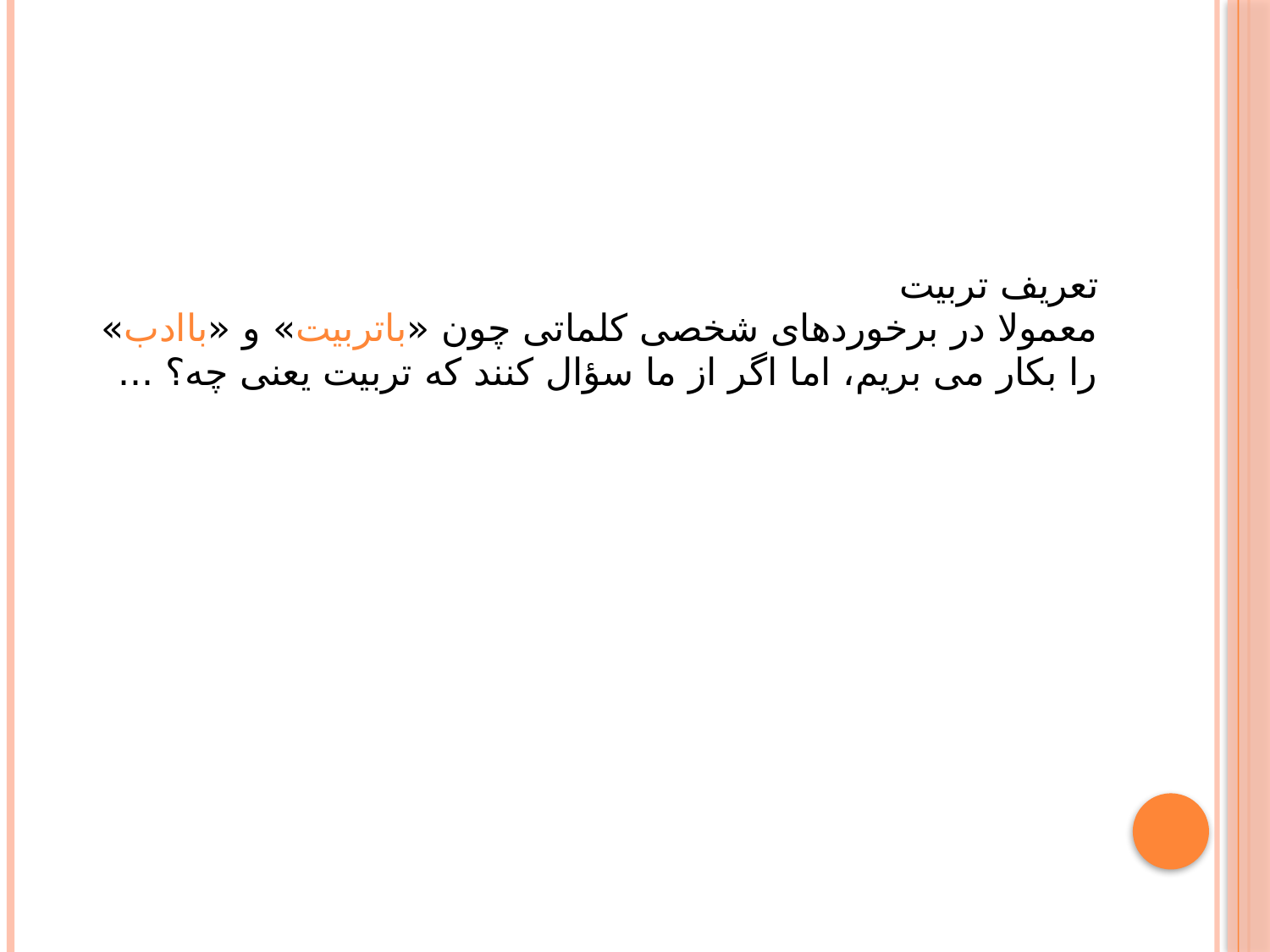

# تعریف تربیت معمولا در برخوردهای شخصی کلماتی چون «باتربیت» و «باادب» را بکار می بریم، اما اگر از ما سؤال کنند که تربیت یعنی چه؟ ...